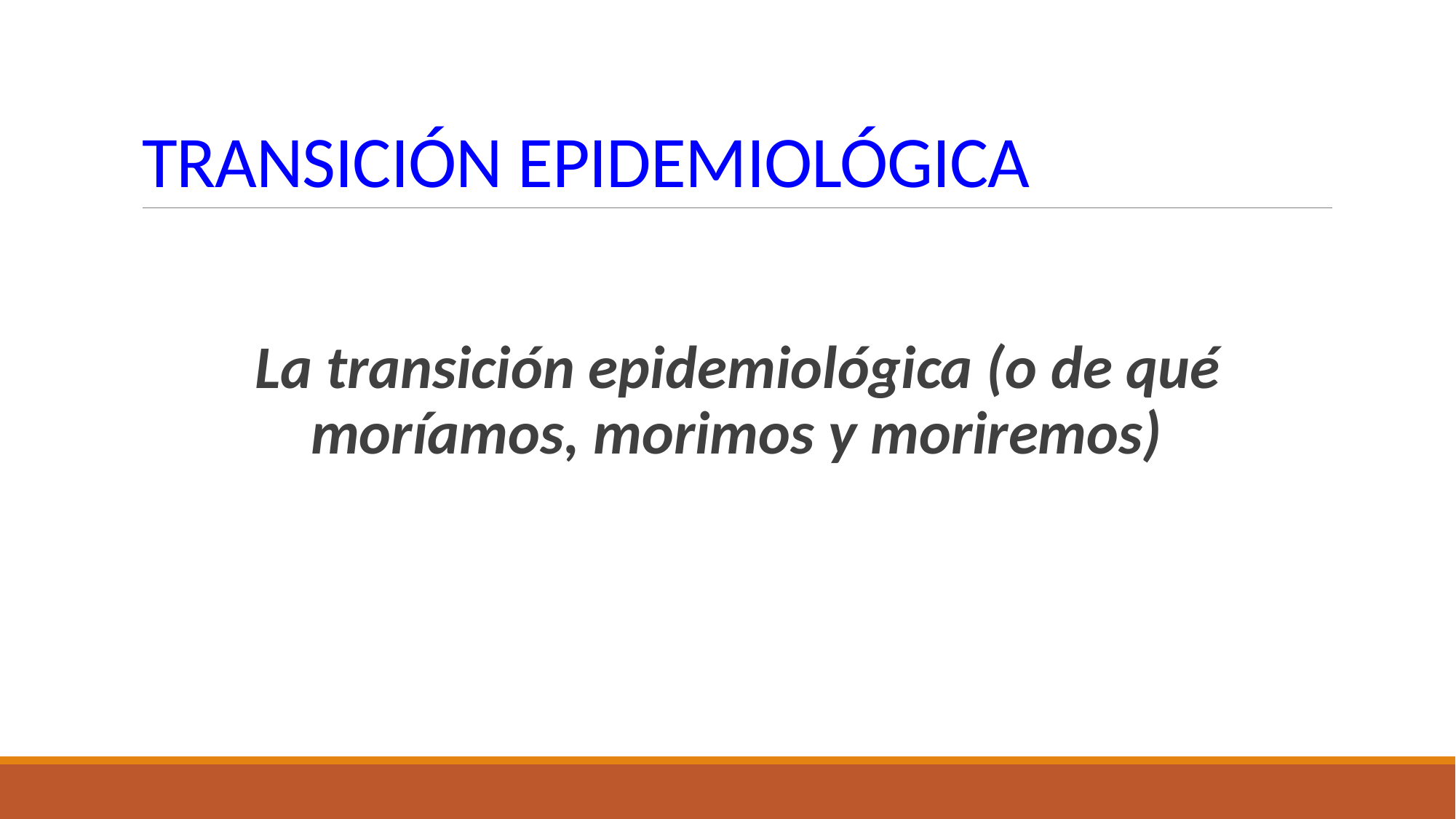

# TRANSICIÓN EPIDEMIOLÓGICA
La transición epidemiológica (o de qué moríamos, morimos y moriremos)